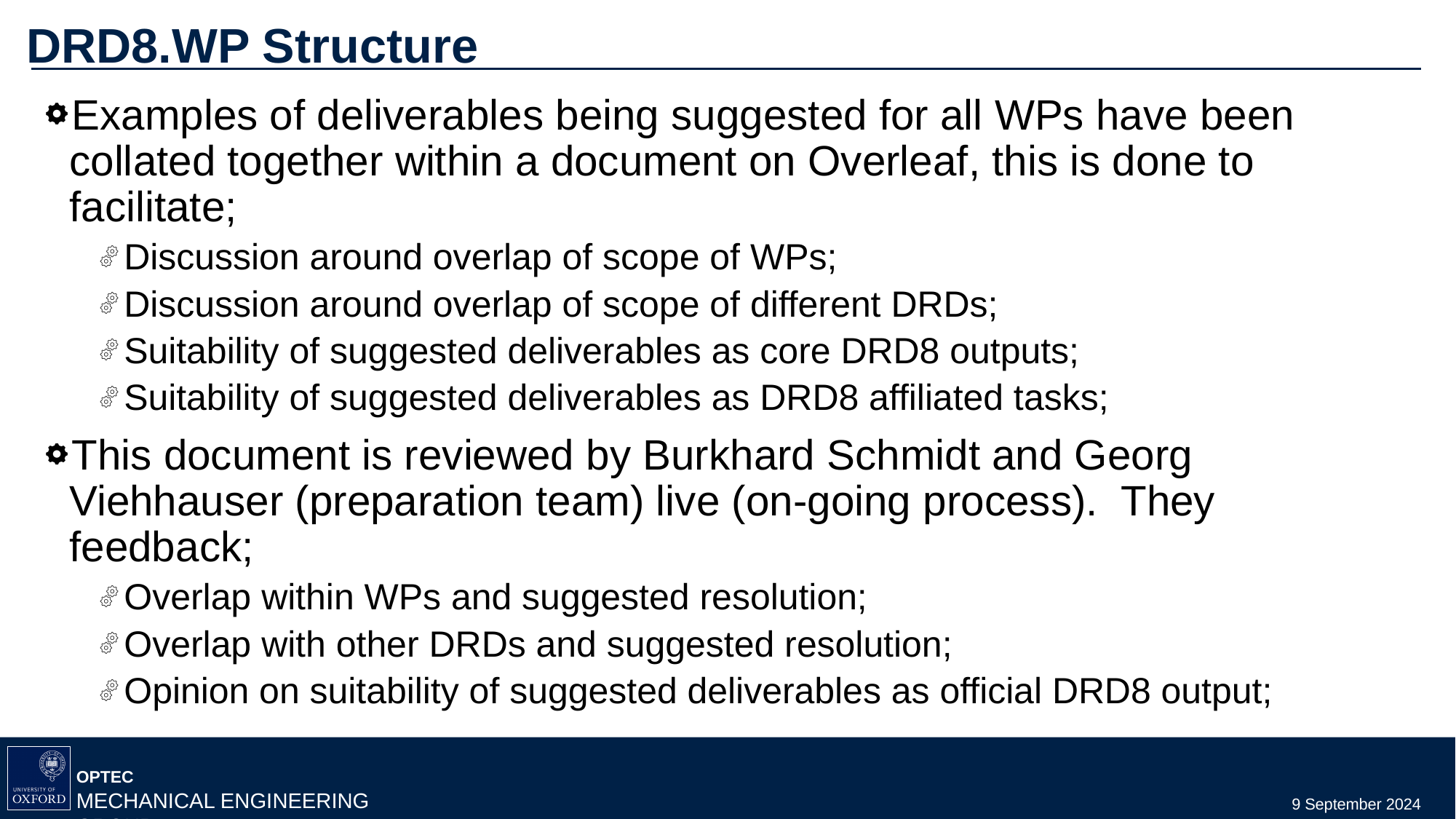

# DRD8.WP Structure
Examples of deliverables being suggested for all WPs have been collated together within a document on Overleaf, this is done to facilitate;
Discussion around overlap of scope of WPs;
Discussion around overlap of scope of different DRDs;
Suitability of suggested deliverables as core DRD8 outputs;
Suitability of suggested deliverables as DRD8 affiliated tasks;
This document is reviewed by Burkhard Schmidt and Georg Viehhauser (preparation team) live (on-going process).  They feedback;
Overlap within WPs and suggested resolution;
Overlap with other DRDs and suggested resolution;
Opinion on suitability of suggested deliverables as official DRD8 output;

9 September 2024